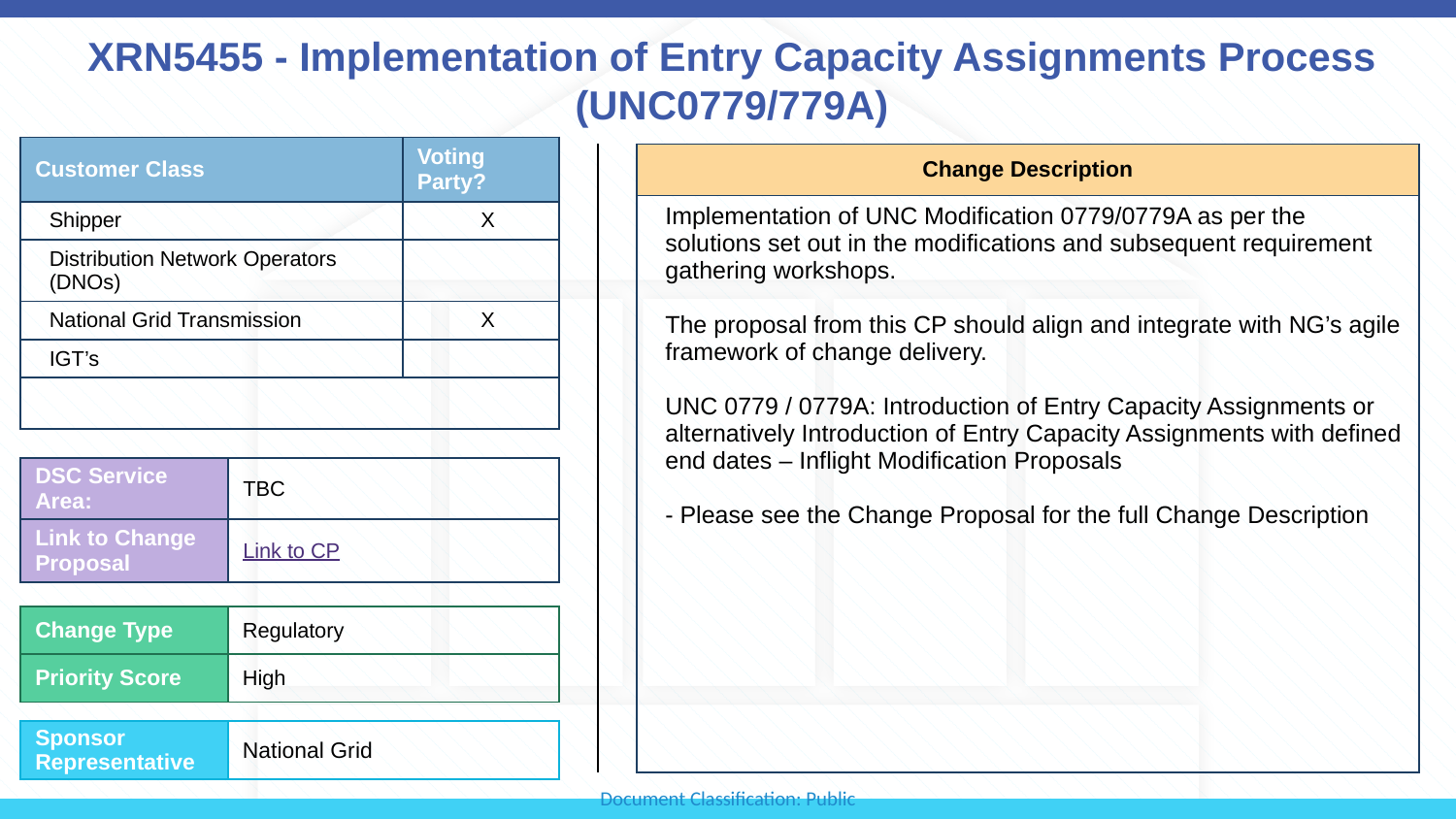

# XRN5455 - Implementation of Entry Capacity Assignments Process (UNC0779/779A)
| Customer Class | Voting Party? |
| --- | --- |
| Shipper | X |
| Distribution Network Operators (DNOs) |  |
| National Grid Transmission | X |
| IGT’s |  |
|  |  |
| Change Description |
| --- |
| Implementation of UNC Modification 0779/0779A as per the solutions set out in the modifications and subsequent requirement gathering workshops. The proposal from this CP should align and integrate with NG’s agile framework of change delivery. UNC 0779 / 0779A: Introduction of Entry Capacity Assignments or alternatively Introduction of Entry Capacity Assignments with defined end dates – Inflight Modification Proposals - Please see the Change Proposal for the full Change Description |
| DSC Service Area: | TBC |
| --- | --- |
| Link to Change Proposal | Link to CP |
| Change Type | Regulatory |
| --- | --- |
| Priority Score | High |
| Sponsor Representative | National Grid |
| --- | --- |